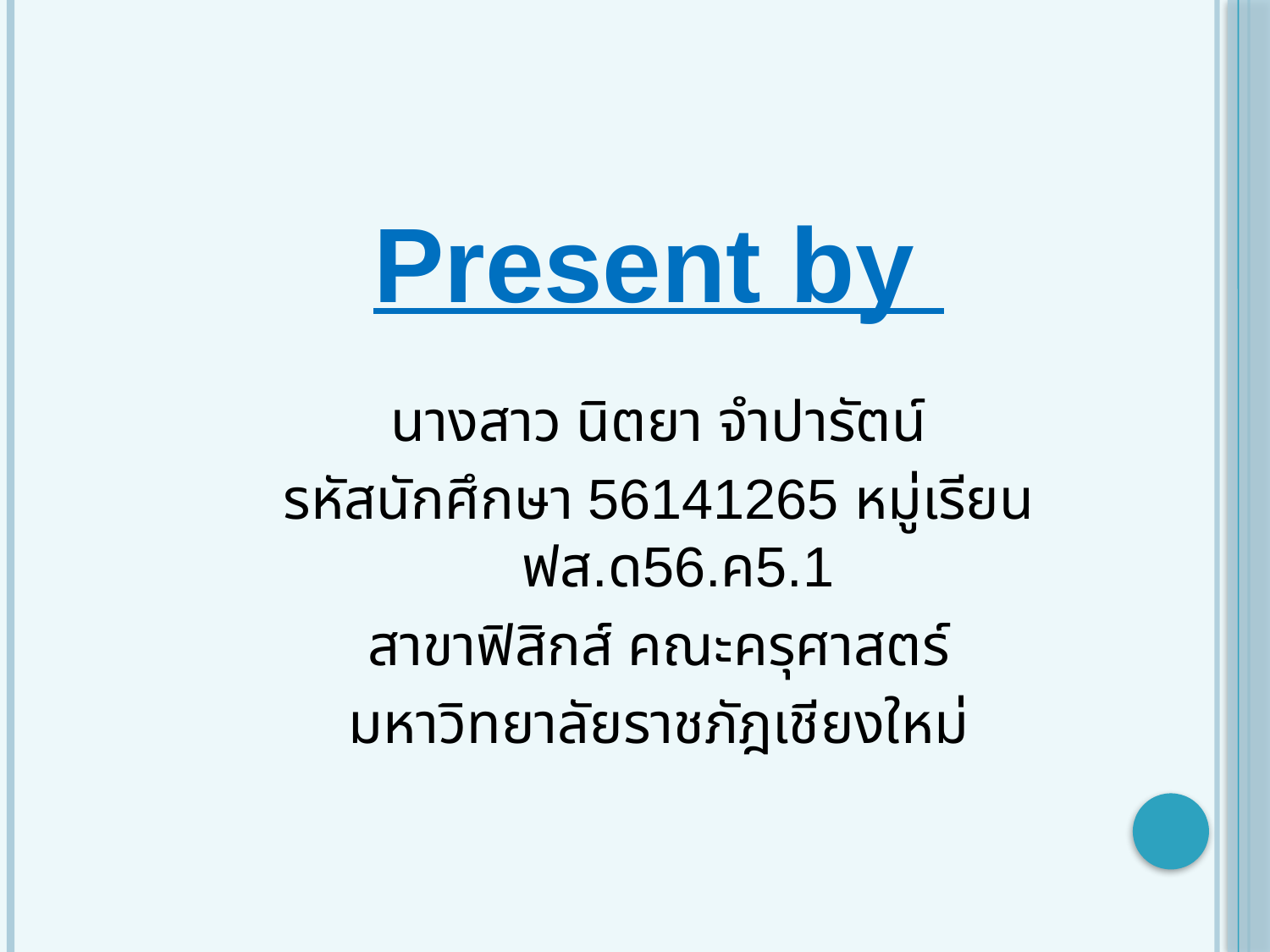

#

Present by
นางสาว นิตยา จำปารัตน์
รหัสนักศึกษา 56141265 หมู่เรียน ฟส.ด56.ค5.1
สาขาฟิสิกส์ คณะครุศาสตร์
มหาวิทยาลัยราชภัฎเชียงใหม่